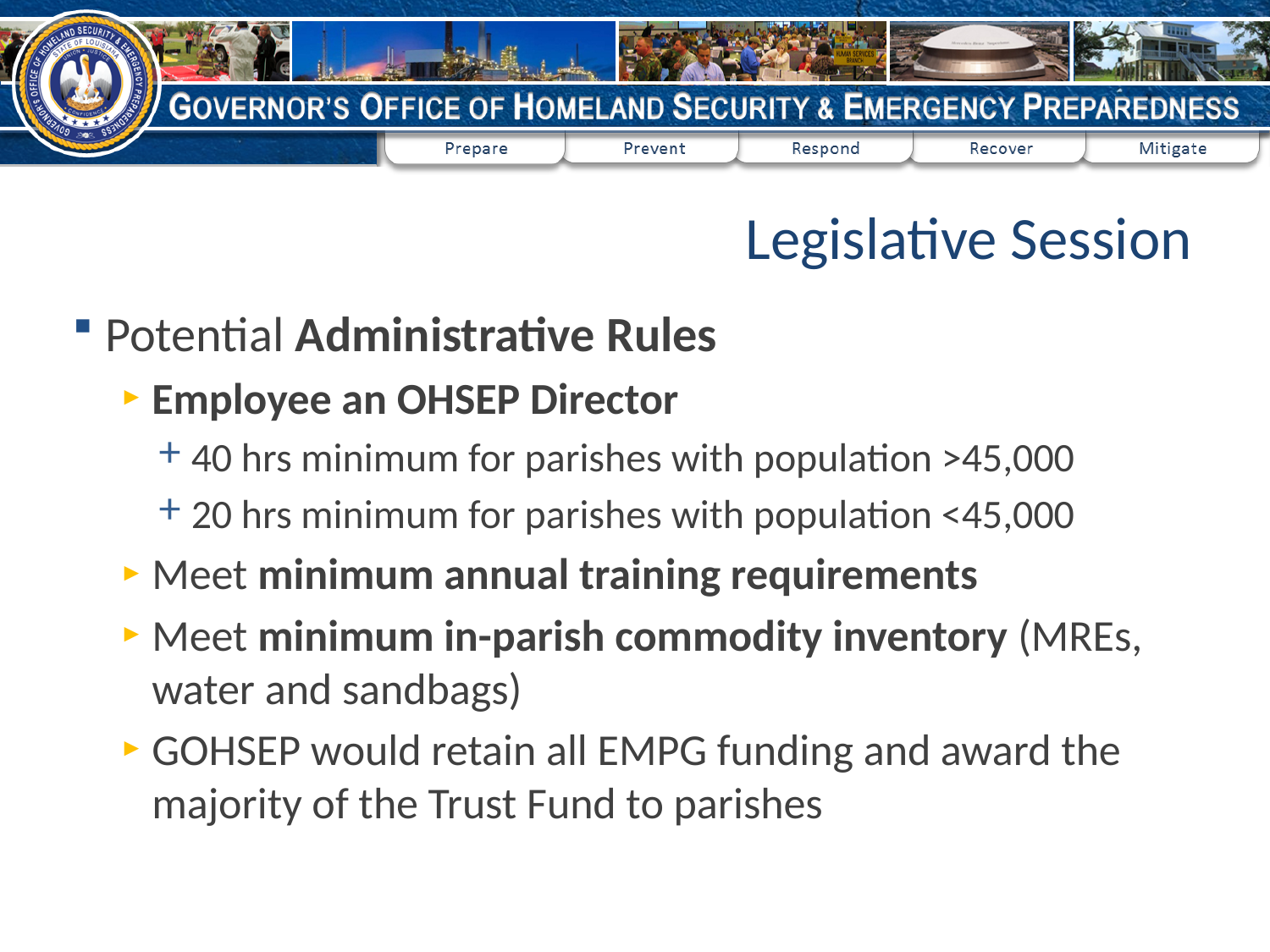

# Legislative Session
Potential Administrative Rules
Employee an OHSEP Director
40 hrs minimum for parishes with population >45,000
20 hrs minimum for parishes with population <45,000
Meet minimum annual training requirements
Meet minimum in-parish commodity inventory (MREs, water and sandbags)
GOHSEP would retain all EMPG funding and award the majority of the Trust Fund to parishes